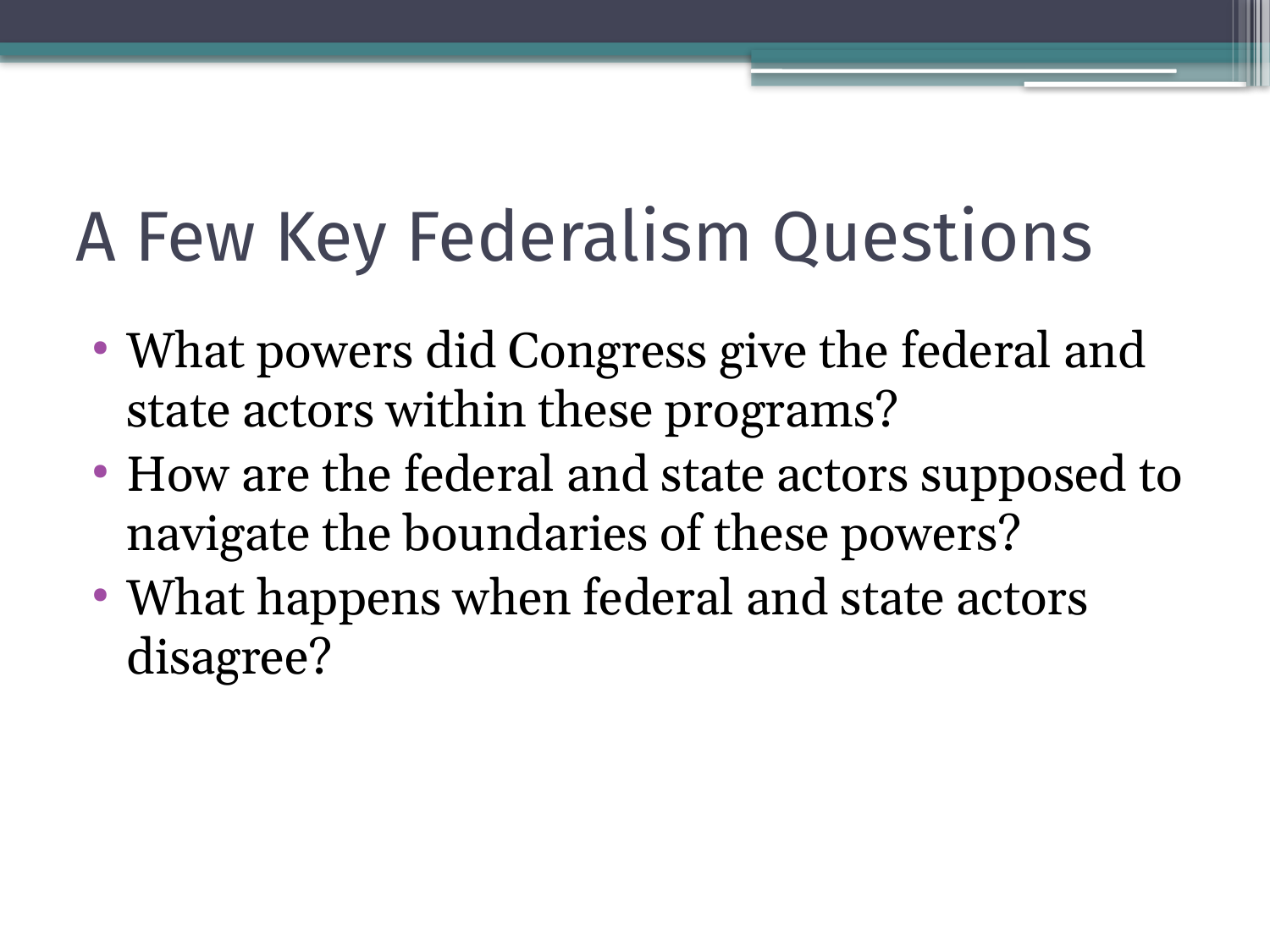

# A Few Key Federalism Questions
What powers did Congress give the federal and state actors within these programs?
How are the federal and state actors supposed to navigate the boundaries of these powers?
What happens when federal and state actors disagree?